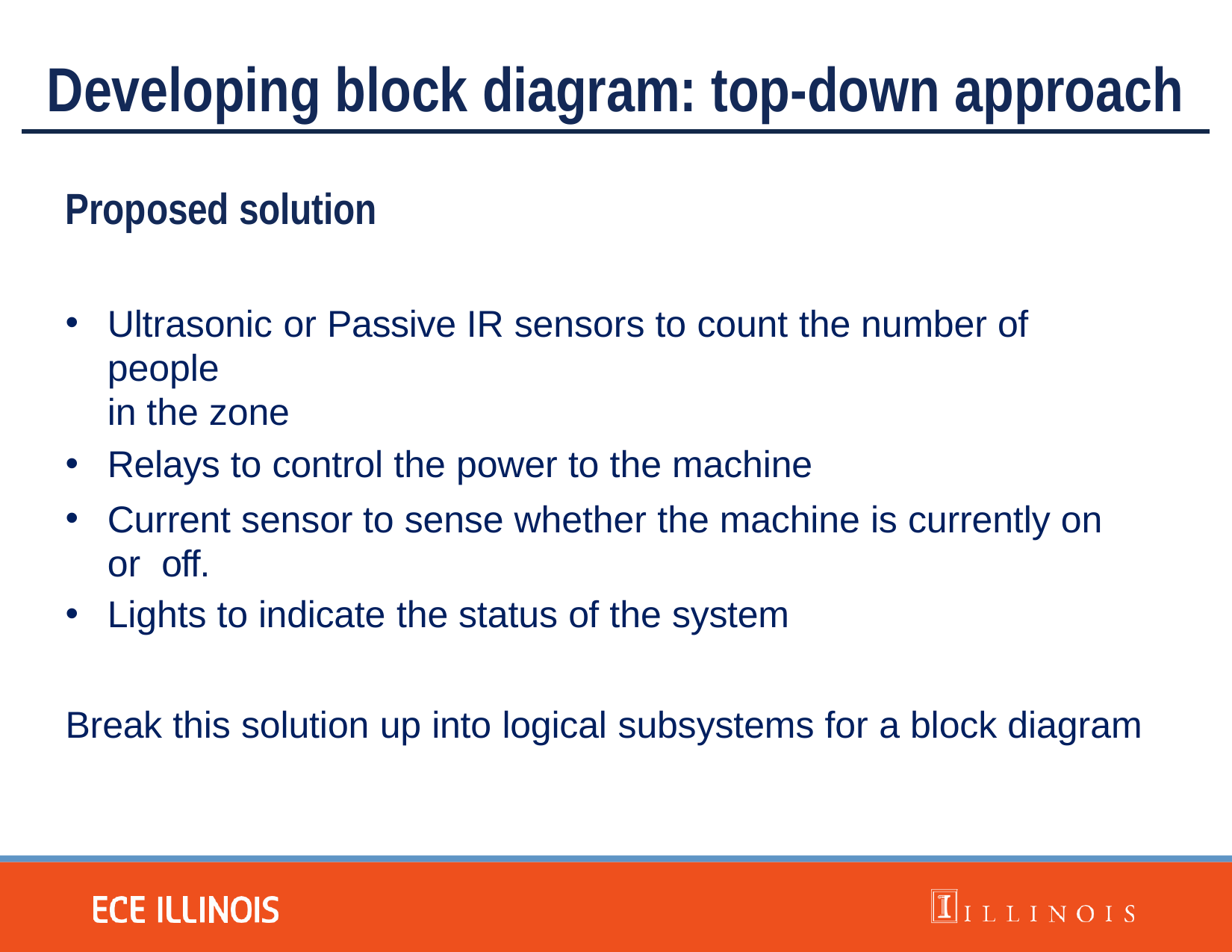

# Developing block diagram: top-down approach

Proposed solution

Ultrasonic or Passive IR sensors to count the number of people
in the zone
Relays to control the power to the machine
Current sensor to sense whether the machine is currently on or  off.
Lights to indicate the status of the system
Break this solution up into logical subsystems for a block diagram